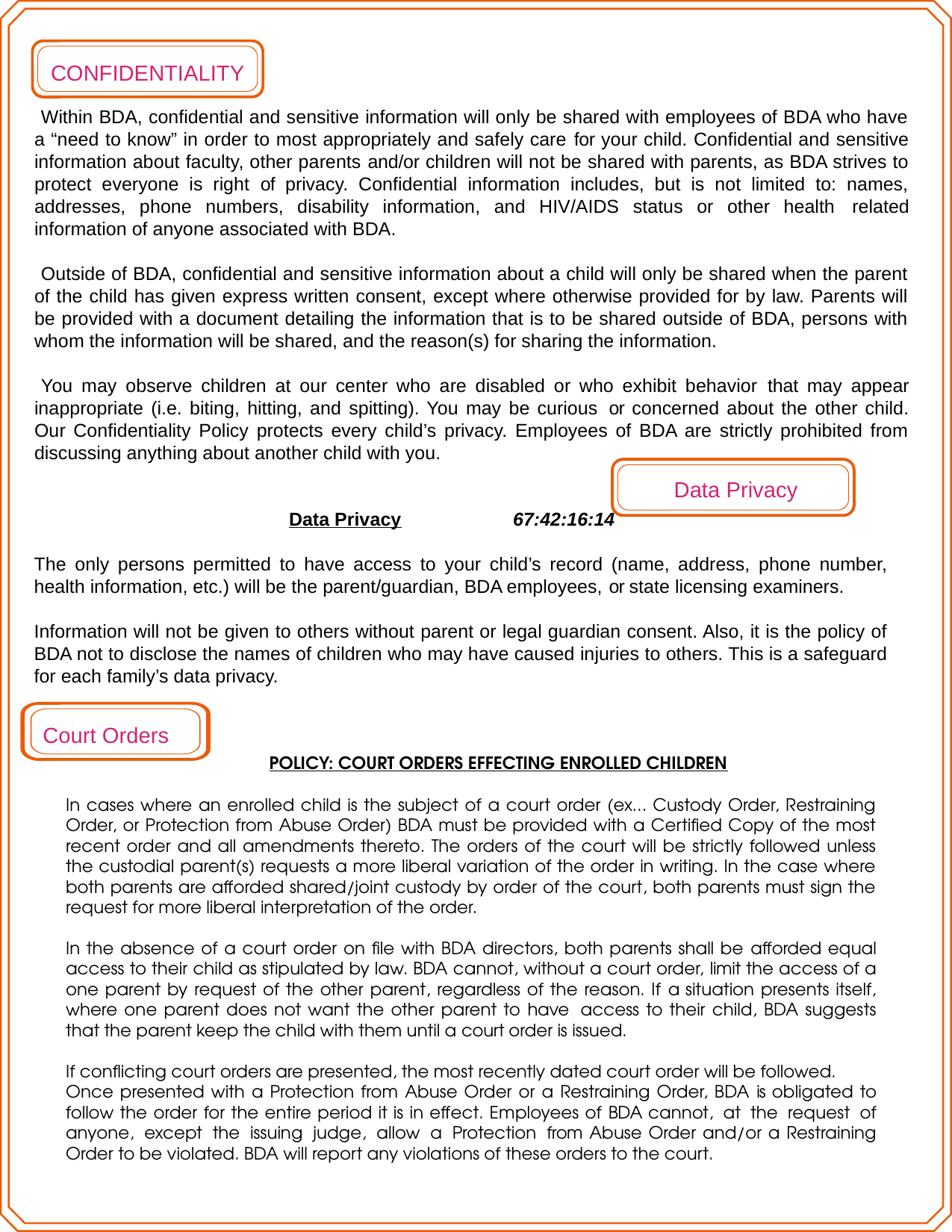

CONFIDENTIALITY
Within BDA, confidential and sensitive information will only be shared with employees of BDA who have a “need to know” in order to most appropriately and safely care for your child. Confidential and sensitive information about faculty, other parents and/or children will not be shared with parents, as BDA strives to protect everyone is right of privacy. Confidential information includes, but is not limited to: names, addresses, phone numbers, disability information, and HIV/AIDS status or other health related information of anyone associated with BDA.

Outside of BDA, confidential and sensitive information about a child will only be shared when the parent of the child has given express written consent, except where otherwise provided for by law. Parents will be provided with a document detailing the information that is to be shared outside of BDA, persons with whom the information will be shared, and the reason(s) for sharing the information.

You may observe children at our center who are disabled or who exhibit behavior that may appear inappropriate (i.e. biting, hitting, and spitting). You may be curious or concerned about the other child. Our Confidentiality Policy protects every child’s privacy. Employees of BDA are strictly prohibited from discussing anything about another child with you.

Data Privacy
Data Privacy	67:42:16:14

The only persons permitted to have access to your child’s record (name, address, phone number, health information, etc.) will be the parent/guardian, BDA employees, or state licensing examiners.

Information will not be given to others without parent or legal guardian consent. Also, it is the policy of BDA not to disclose the names of children who may have caused injuries to others. This is a safeguard for each family’s data privacy.

Court Orders
POLICY: COURT ORDERS EFFECTING ENROLLED CHILDREN

In cases where an enrolled child is the subject of a court order (ex… Custody Order, Restraining Order, or Protection from Abuse Order) BDA must be provided with a Certified Copy of the most recent order and all amendments thereto. The orders of the court will be strictly followed unless the custodial parent(s) requests a more liberal variation of the order in writing. In the case where both parents are afforded shared/joint custody by order of the court, both parents must sign the request for more liberal interpretation of the order.

In the absence of a court order on file with BDA directors, both parents shall be afforded equal access to their child as stipulated by law. BDA cannot, without a court order, limit the access of a one parent by request of the other parent, regardless of the reason. If a situation presents itself, where one parent does not want the other parent to have access to their child, BDA suggests that the parent keep the child with them until a court order is issued.

If conflicting court orders are presented, the most recently dated court order will be followed.
Once presented with a Protection from Abuse Order or a Restraining Order, BDA is obligated to follow the order for the entire period it is in effect. Employees of BDA cannot, at the request of anyone, except the issuing judge, allow a Protection from Abuse Order and/or a Restraining Order to be violated. BDA will report any violations of these orders to the court.